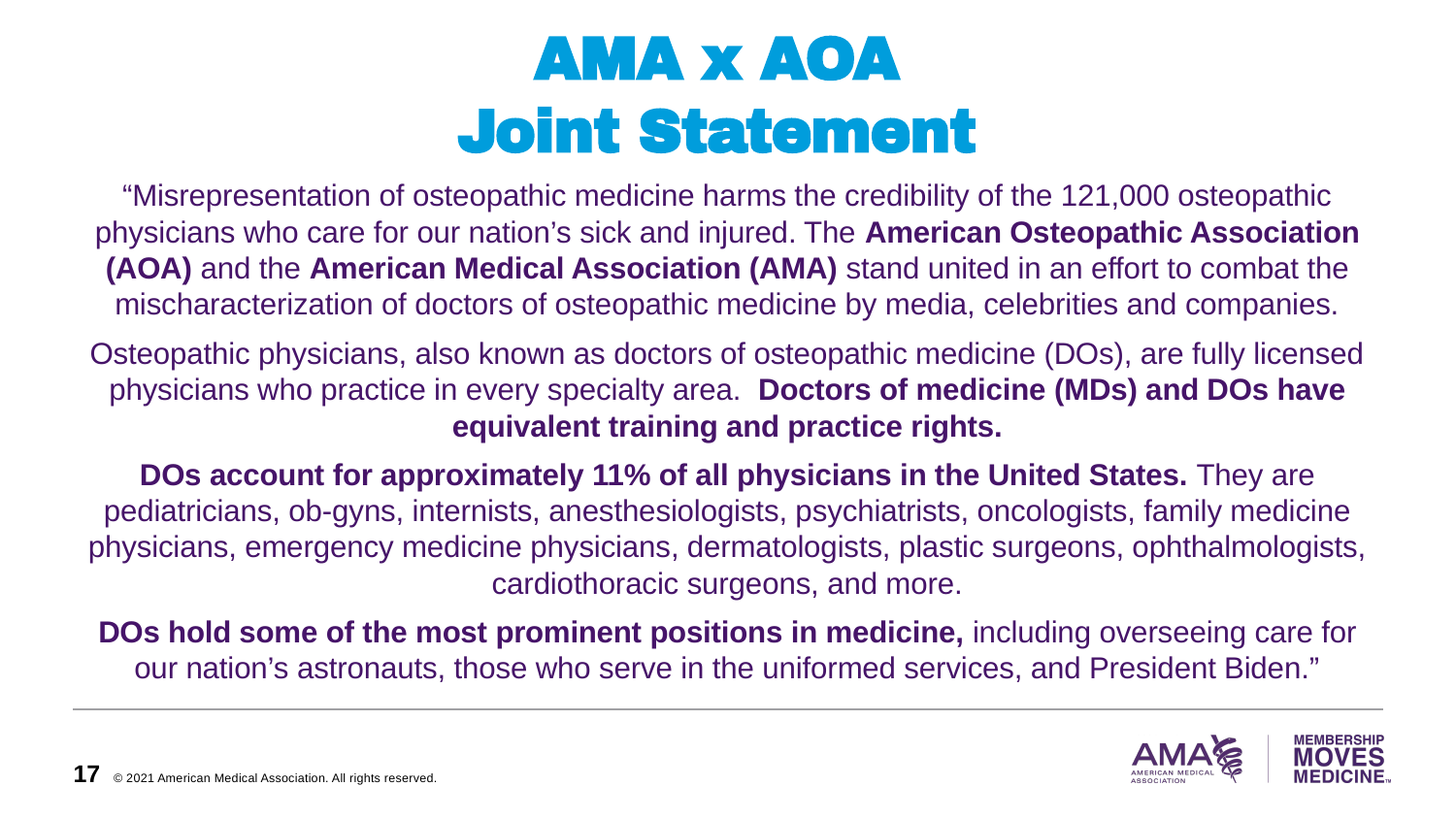

# AMA x AOA Joint Statement
“Misrepresentation of osteopathic medicine harms the credibility of the 121,000 osteopathic physicians who care for our nation’s sick and injured. The American Osteopathic Association (AOA) and the American Medical Association (AMA) stand united in an effort to combat the mischaracterization of doctors of osteopathic medicine by media, celebrities and companies.
Osteopathic physicians, also known as doctors of osteopathic medicine (DOs), are fully licensed physicians who practice in every specialty area.  Doctors of medicine (MDs) and DOs have equivalent training and practice rights.
DOs account for approximately 11% of all physicians in the United States. They are pediatricians, ob-gyns, internists, anesthesiologists, psychiatrists, oncologists, family medicine physicians, emergency medicine physicians, dermatologists, plastic surgeons, ophthalmologists, cardiothoracic surgeons, and more.
DOs hold some of the most prominent positions in medicine, including overseeing care for our nation’s astronauts, those who serve in the uniformed services, and President Biden.”

17